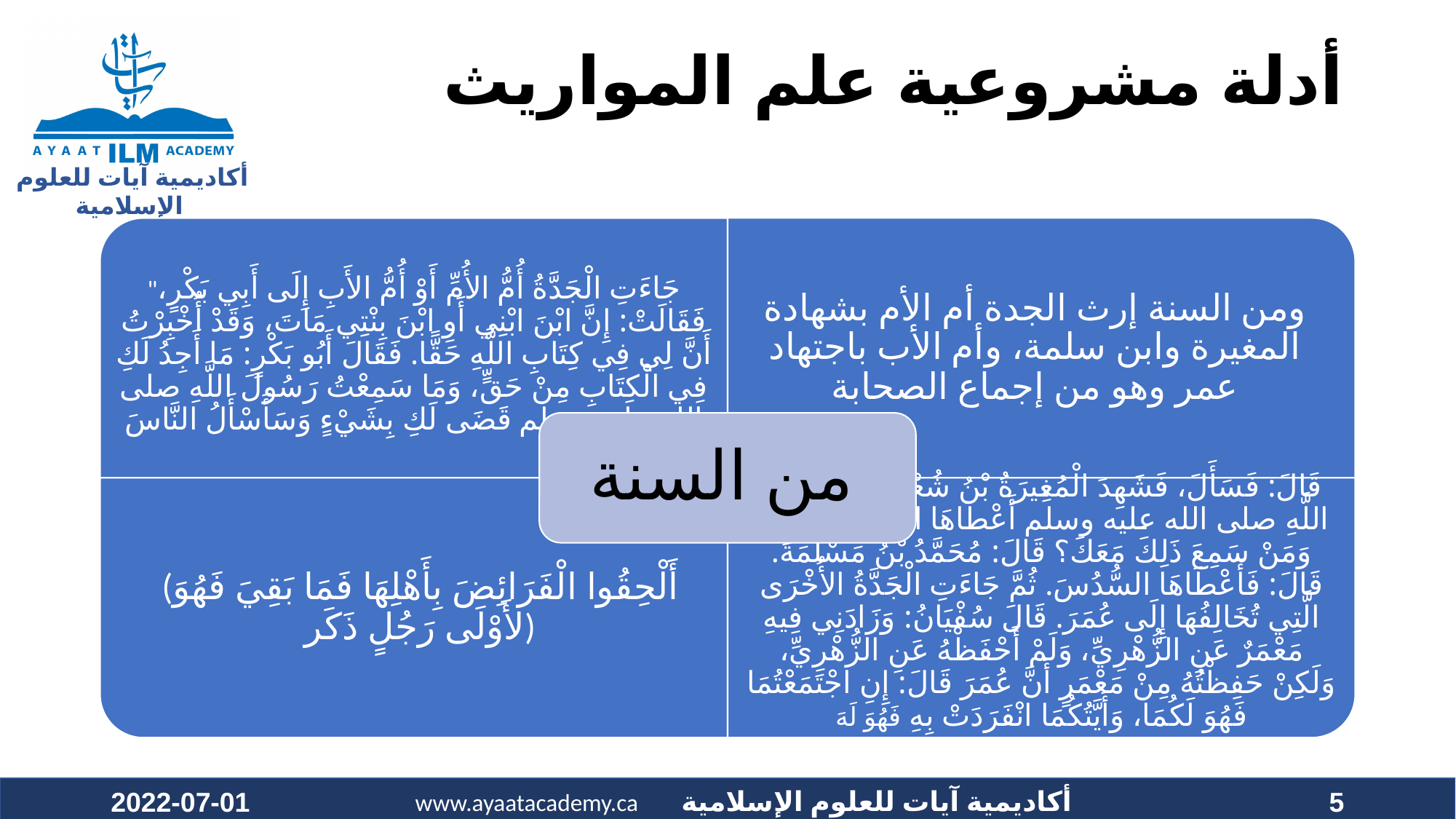

# أدلة مشروعية علم المواريث
"جَاءَتِ الْجَدَّةُ أُمُّ الأُمِّ أَوْ أُمُّ الأَبِ إِلَى أَبِي بَكْرٍ، فَقَالَتْ: إِنَّ ابْنَ ابْنِي أَوِ ابْنَ بِنْتِي مَاتَ، وَقَدْ أُخْبِرْتُ أَنَّ لِي فِي كِتَابِ اللَّهِ حَقًّا.‏ فَقَالَ أَبُو بَكْرٍ: مَا أَجِدُ لَكِ فِي الْكِتَابِ مِنْ حَقٍّ، وَمَا سَمِعْتُ رَسُولَ اللَّهِ صلى الله عليه وسلم قَضَى لَكِ بِشَيْءٍ وَسَأَسْأَلُ النَّاسَ‏
ومن السنة إرث الجدة أم الأم بشهادة المغيرة وابن سلمة، وأم الأب باجتهاد عمر وهو من إجماع الصحابة
(أَلْحِقُوا الْفَرَائِضَ بِأَهْلِهَا فَمَا بَقِيَ فَهُوَ لأَوْلَى رَجُلٍ ذَكَر)
قَالَ: فَسَأَلَ، فَشَهِدَ الْمُغِيرَةُ بْنُ شُعْبَةَ أَنَّ رَسُولَ اللَّهِ صلى الله عليه وسلم أَعْطَاهَا السُّدُسَ‏.‏ قَالَ: وَمَنْ سَمِعَ ذَلِكَ مَعَكَ؟ قَالَ: مُحَمَّدُ بْنُ مَسْلَمَةَ.‏ قَالَ: فَأَعْطَاهَا السُّدُسَ. ثُمَّ جَاءَتِ الْجَدَّةُ الأُخْرَى الَّتِي تُخَالِفُهَا إِلَى عُمَرَ‏.‏ قَالَ سُفْيَانُ: وَزَادَنِي فِيهِ مَعْمَرٌ عَنِ الزُّهْرِيِّ، وَلَمْ أَحْفَظْهُ عَنِ الزُّهْرِيِّ، وَلَكِنْ حَفِظْتُهُ مِنْ مَعْمَرٍ أَنَّ عُمَرَ قَالَ: إِنِ اجْتَمَعْتُمَا فَهُوَ لَكُمَا، وَأَيَّتُكُمَا انْفَرَدَتْ بِهِ فَهُوَ لَهَ
من السنة
2022-07-01
5